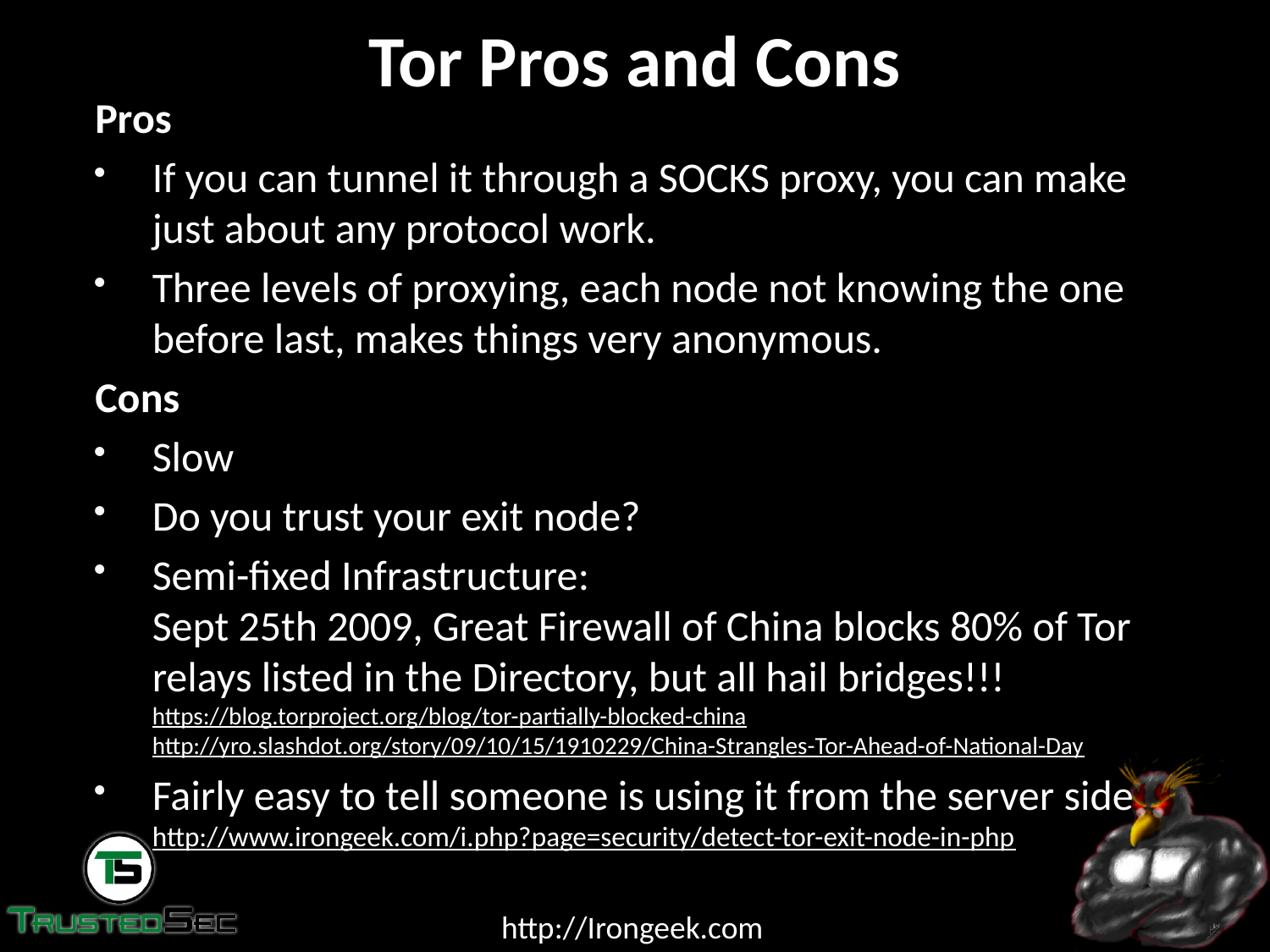

# Tor Pros and Cons
Pros
If you can tunnel it through a SOCKS proxy, you can make just about any protocol work.
Three levels of proxying, each node not knowing the one before last, makes things very anonymous.
Cons
Slow
Do you trust your exit node?
Semi-fixed Infrastructure:
Sept 25th 2009, Great Firewall of China blocks 80% of Tor relays listed in the Directory, but all hail bridges!!!
https://blog.torproject.org/blog/tor-partially-blocked-china
http://yro.slashdot.org/story/09/10/15/1910229/China-Strangles-Tor-Ahead-of-National-Day
Fairly easy to tell someone is using it from the server side
http://www.irongeek.com/i.php?page=security/detect-tor-exit-node-in-php